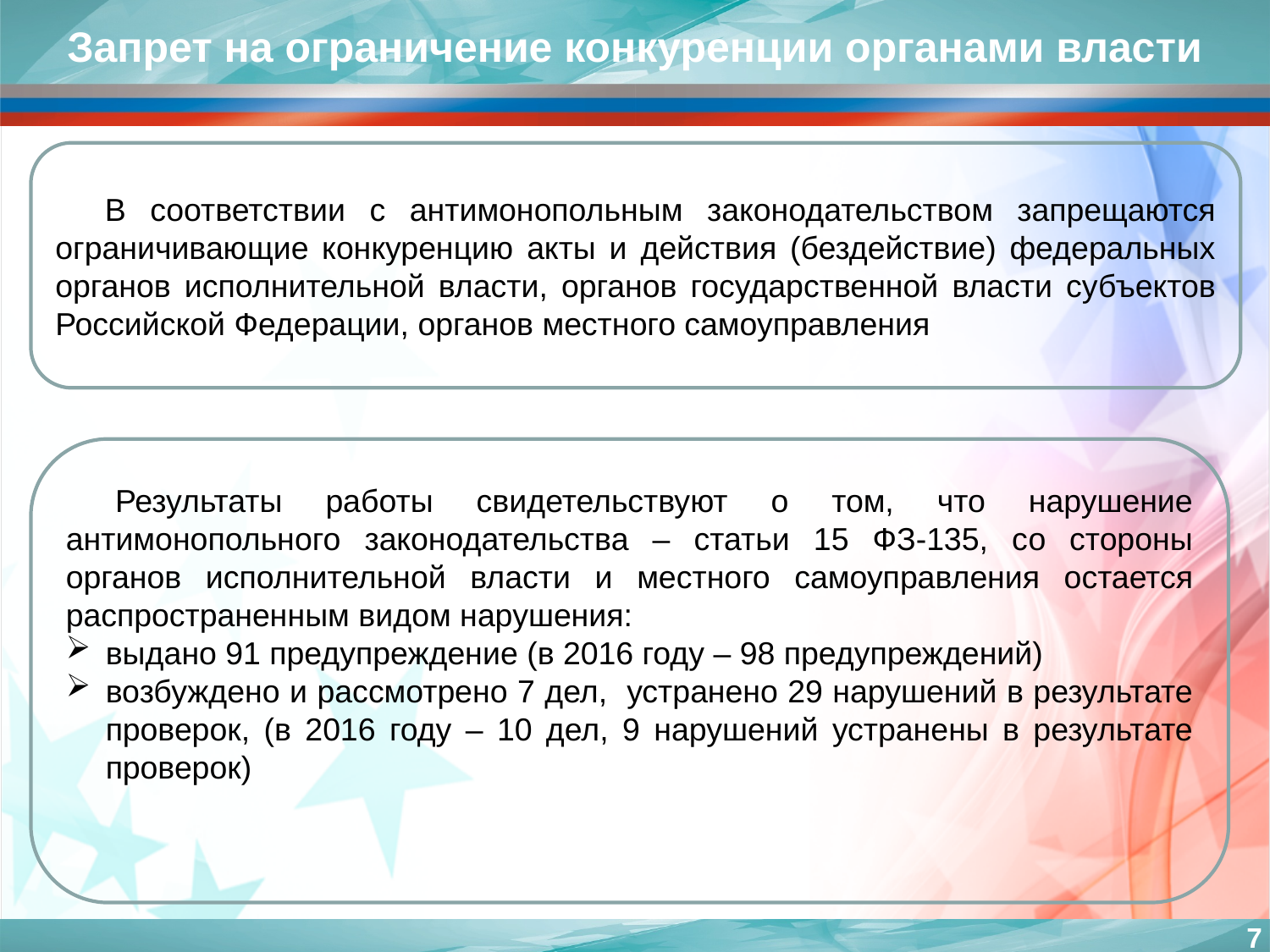

Запрет на ограничение конкуренции органами власти
В соответствии с антимонопольным законодательством запрещаются ограничивающие конкуренцию акты и действия (бездействие) федеральных органов исполнительной власти, органов государственной власти субъектов Российской Федерации, органов местного самоуправления
Результаты работы свидетельствуют о том, что нарушение антимонопольного законодательства – статьи 15 ФЗ-135, со стороны органов исполнительной власти и местного самоуправления остается распространенным видом нарушения:
выдано 91 предупреждение (в 2016 году – 98 предупреждений)
возбуждено и рассмотрено 7 дел,  устранено 29 нарушений в результате проверок, (в 2016 году – 10 дел, 9 нарушений устранены в результате проверок)

7